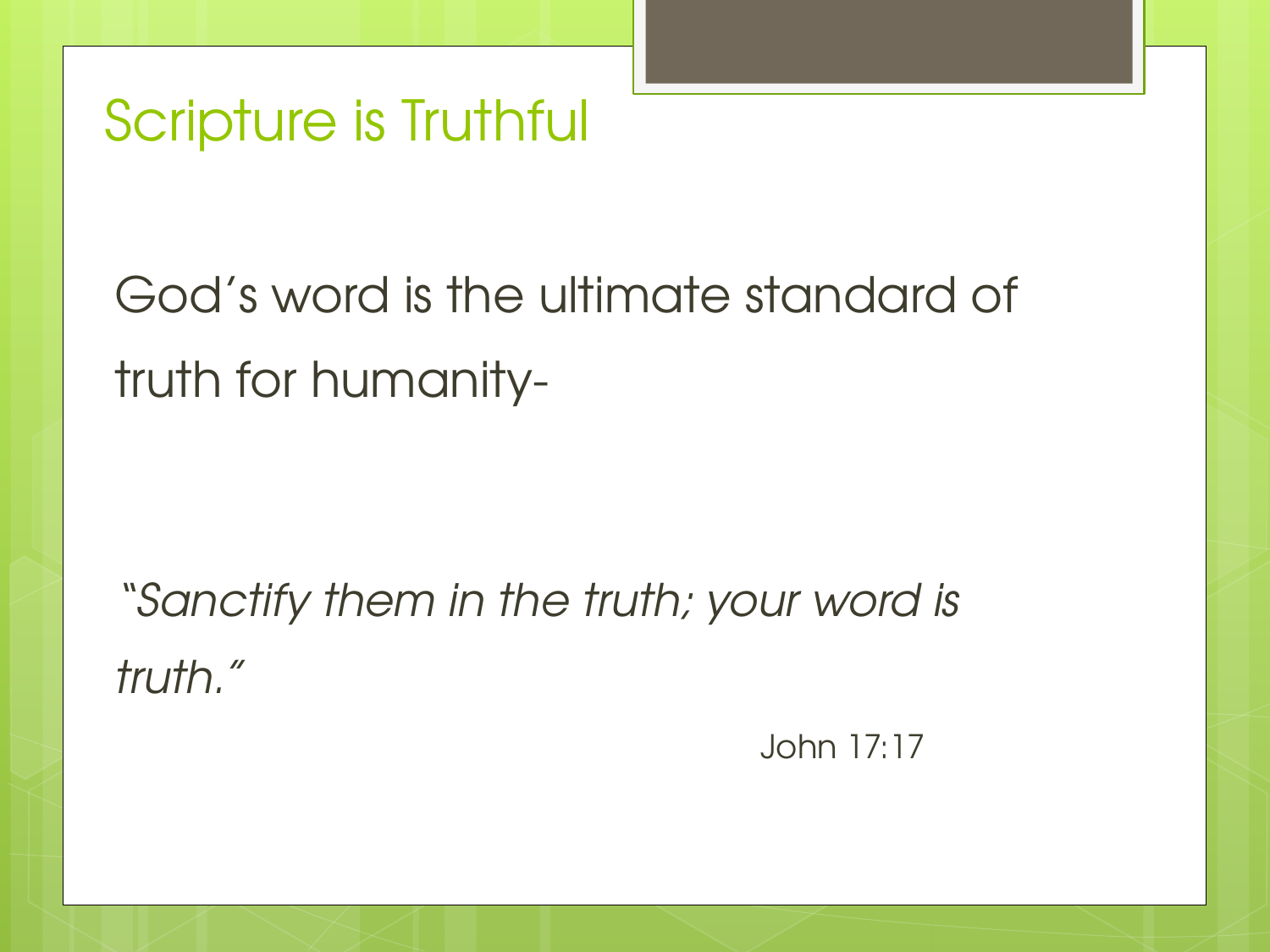

# Scripture is Truthful

God’s word is the ultimate standard of truth for humanity-

“Sanctify them in the truth; your word is truth.”
                                                                       John 17:17